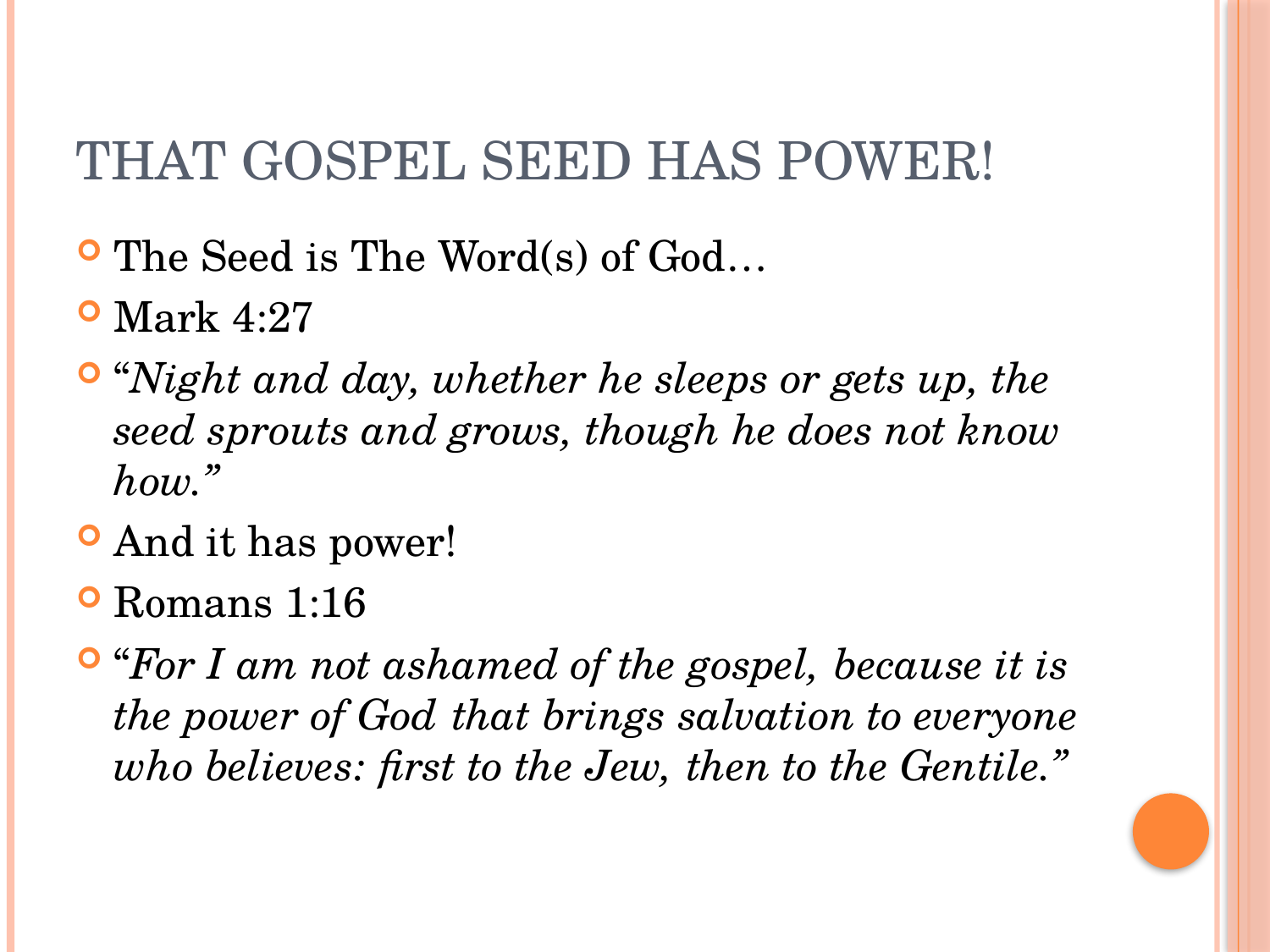

# That Gospel Seed has POWER!
The Seed is The Word(s) of God…
Mark 4:27
“Night and day, whether he sleeps or gets up, the seed sprouts and grows, though he does not know how.”
And it has power!
Romans 1:16
“For I am not ashamed of the gospel, because it is the power of God that brings salvation to everyone who believes: first to the Jew, then to the Gentile.”